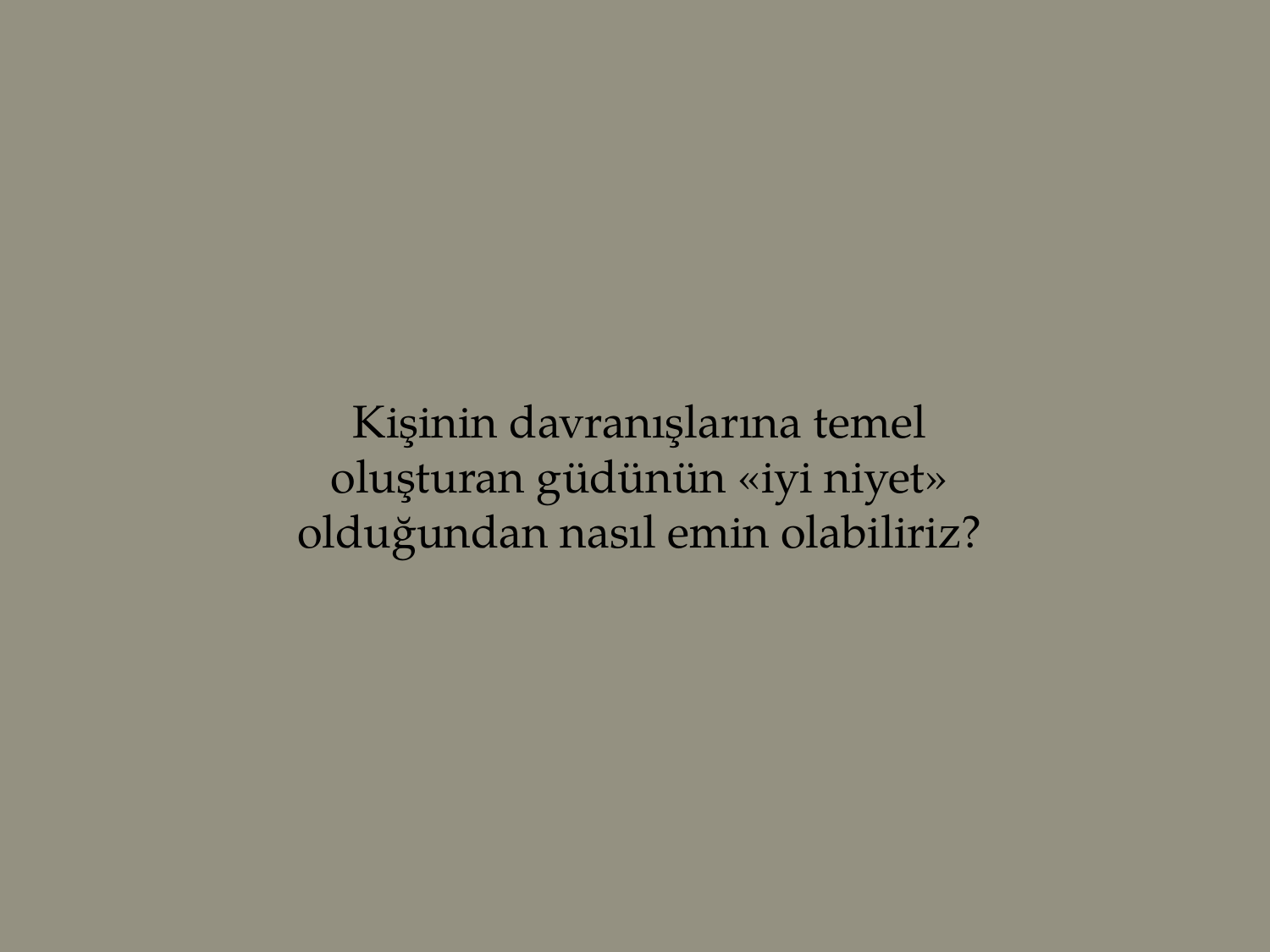

Kişinin davranışlarına temel oluşturan güdünün «iyi niyet» olduğundan nasıl emin olabiliriz?